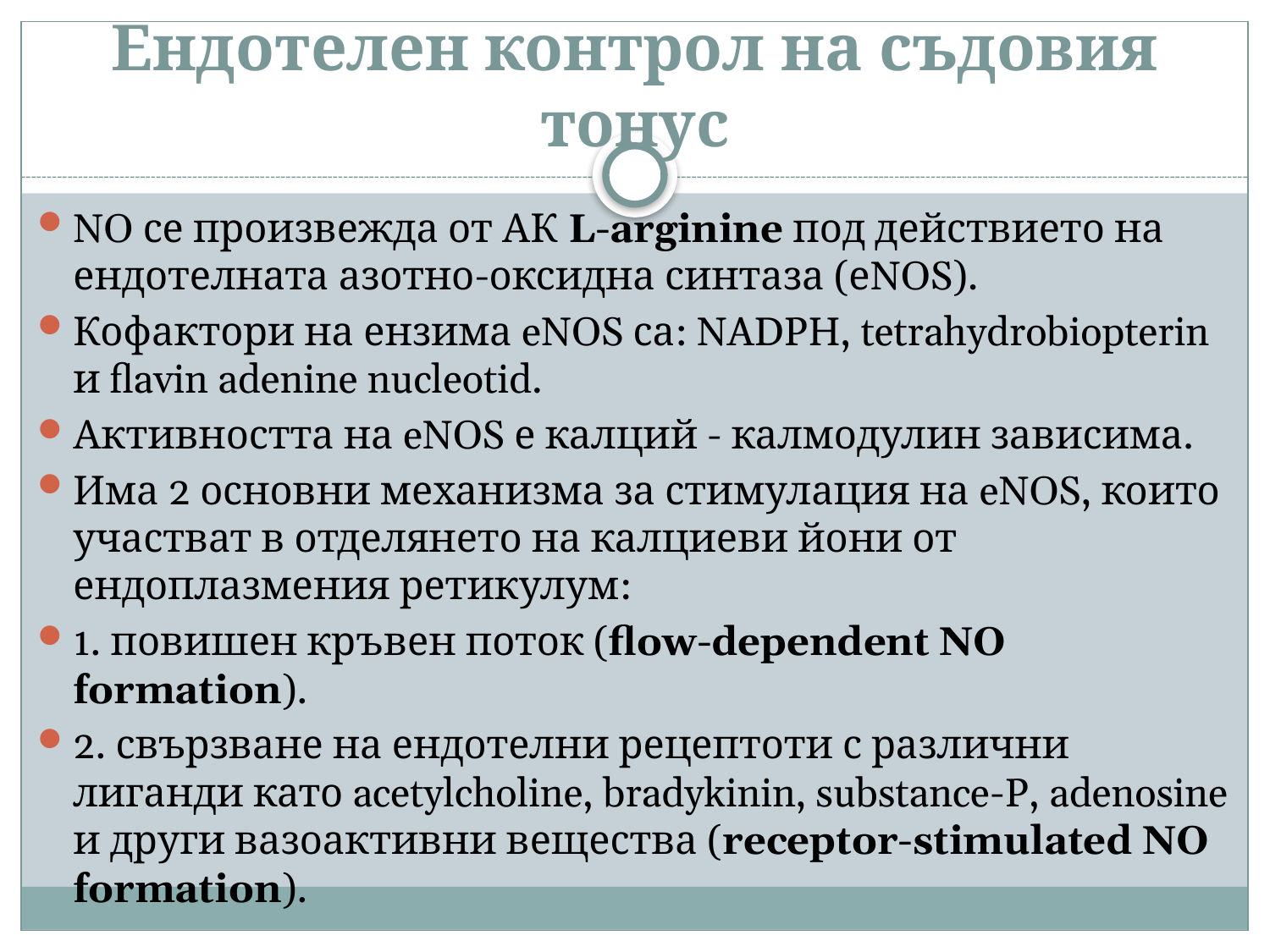

# Ендотелен контрол на съдовия тонус
NO се произвежда от АК L-arginine под действието на ендотелната азотно-оксидна синтаза (еNOS).
Кофактори на ензима eNOS са: NADPH, tetrahydrobiopterin и flavin adenine nucleotid.
Активността на eNOS е калций - калмодулин зависима.
Има 2 основни механизма за стимулация на eNOS, които участват в отделянето на калциеви йони от ендоплазмения ретикулум:
1. повишен кръвен поток (flow-dependent NO formation).
2. свързване на ендотелни рецептоти с различни лиганди като acetylcholine, bradykinin, substance-P, adenosine и други вазоактивни вещества (receptor-stimulated NO formation).